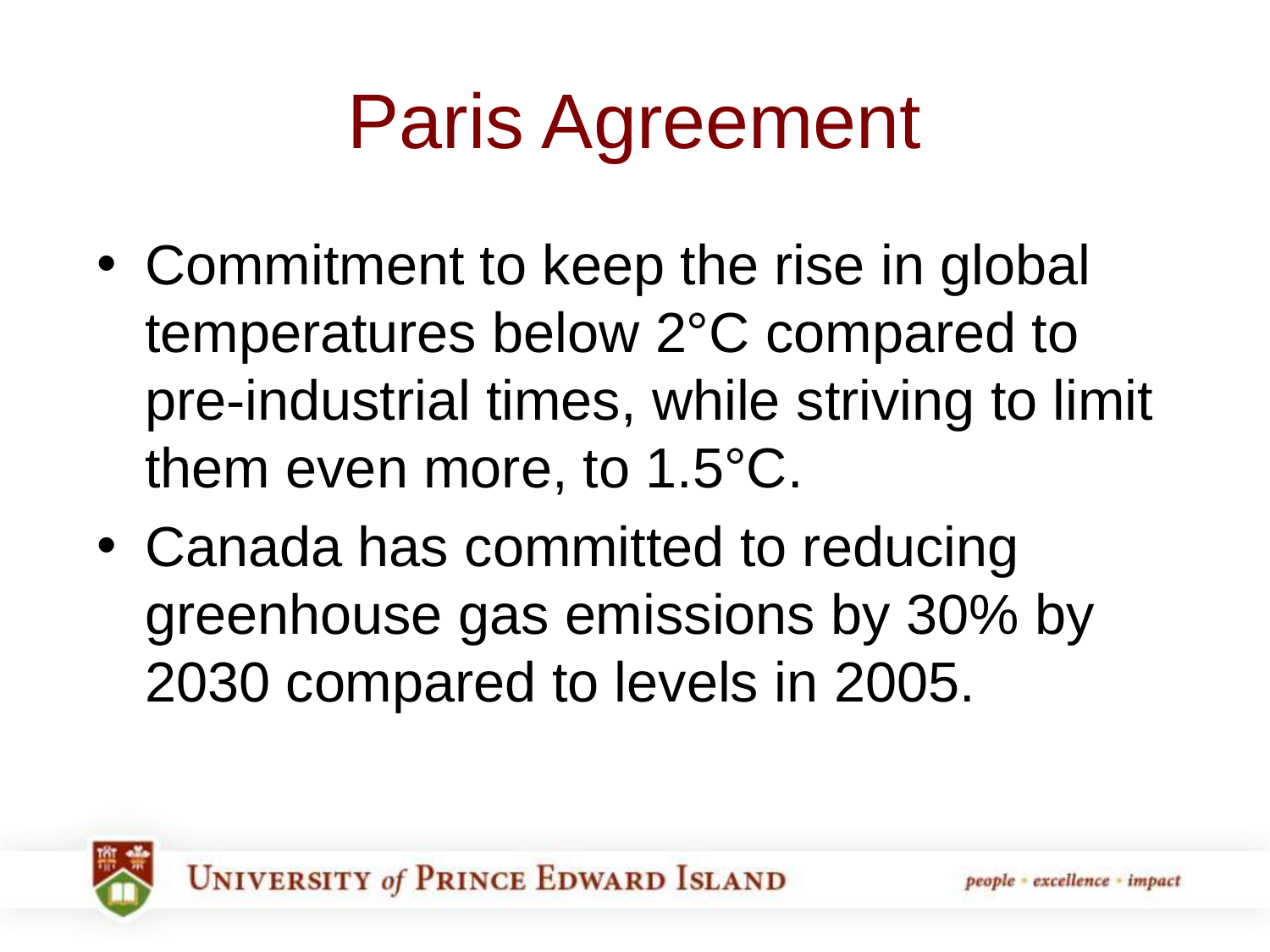

# Paris Agreement
Commitment to keep the rise in global temperatures below 2°C compared to pre-industrial times, while striving to limit them even more, to 1.5°C.
Canada has committed to reducing greenhouse gas emissions by 30% by 2030 compared to levels in 2005.